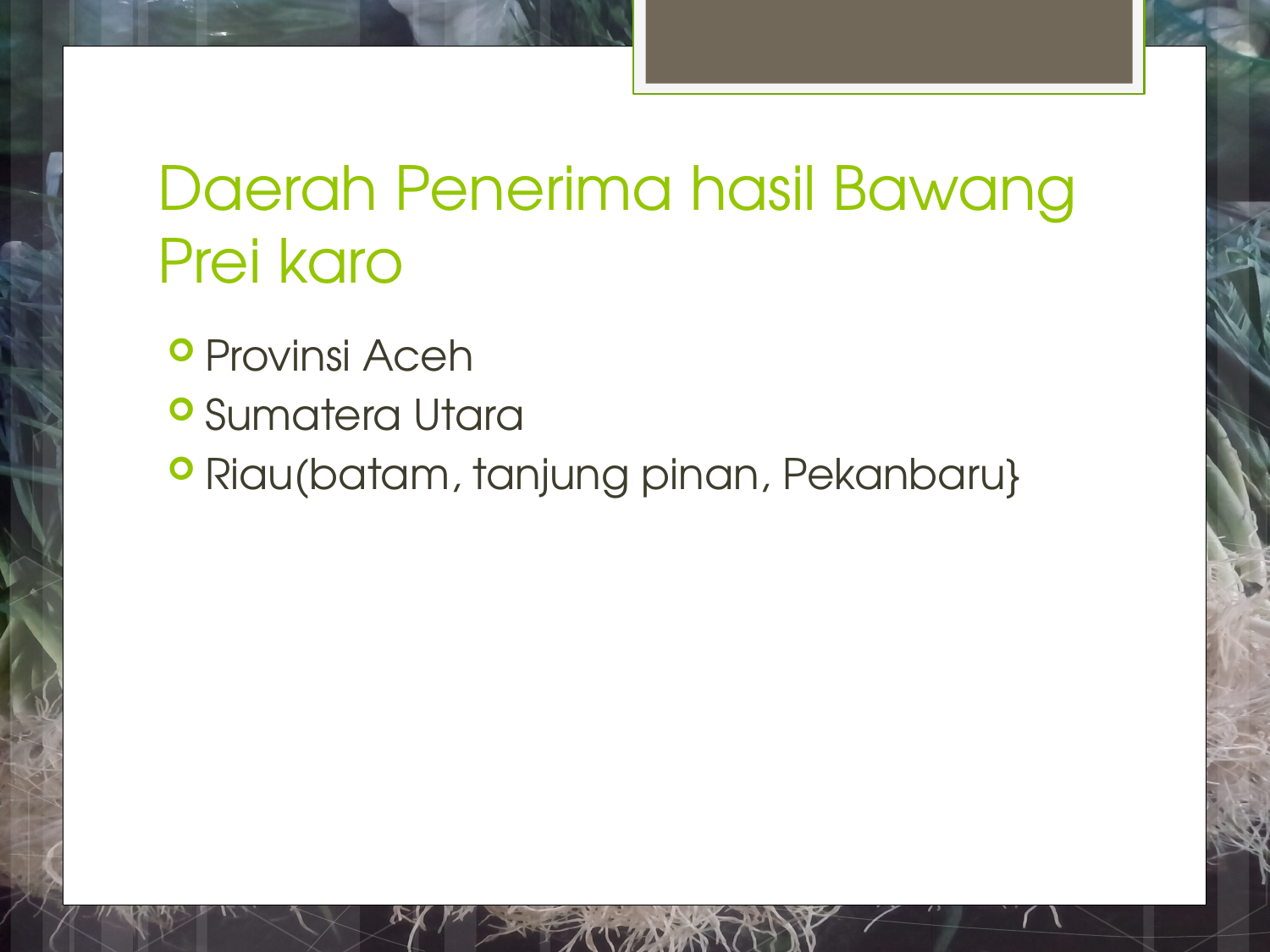

# Daerah Penerima hasil Bawang Prei karo
Provinsi Aceh
Sumatera Utara
Riau(batam, tanjung pinan, Pekanbaru}